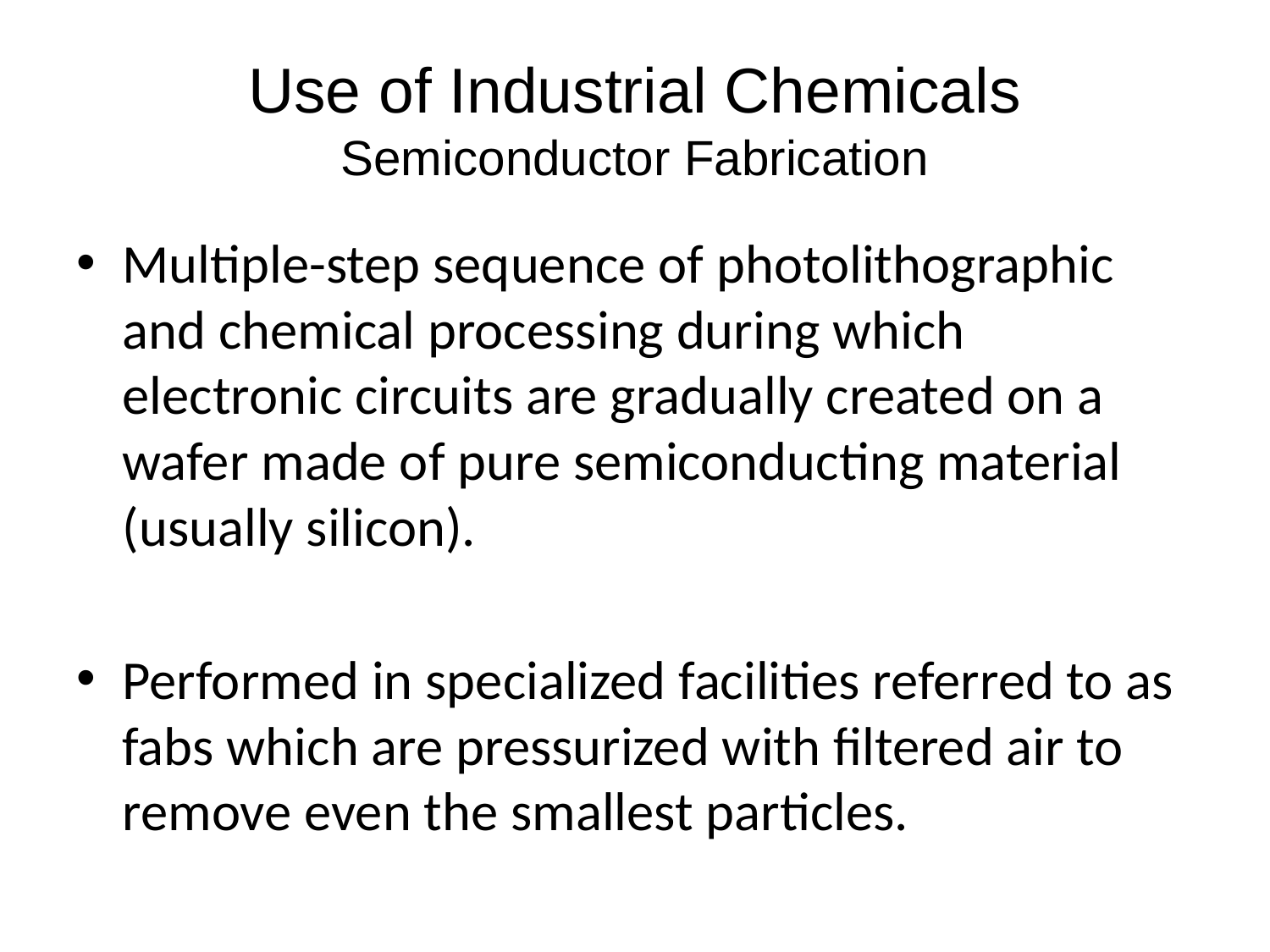

# Use of Industrial Chemicals Semiconductor Fabrication
Multiple-step sequence of photolithographic and chemical processing during which electronic circuits are gradually created on a wafer made of pure semiconducting material (usually silicon).

Performed in specialized facilities referred to as fabs which are pressurized with filtered air to remove even the smallest particles.